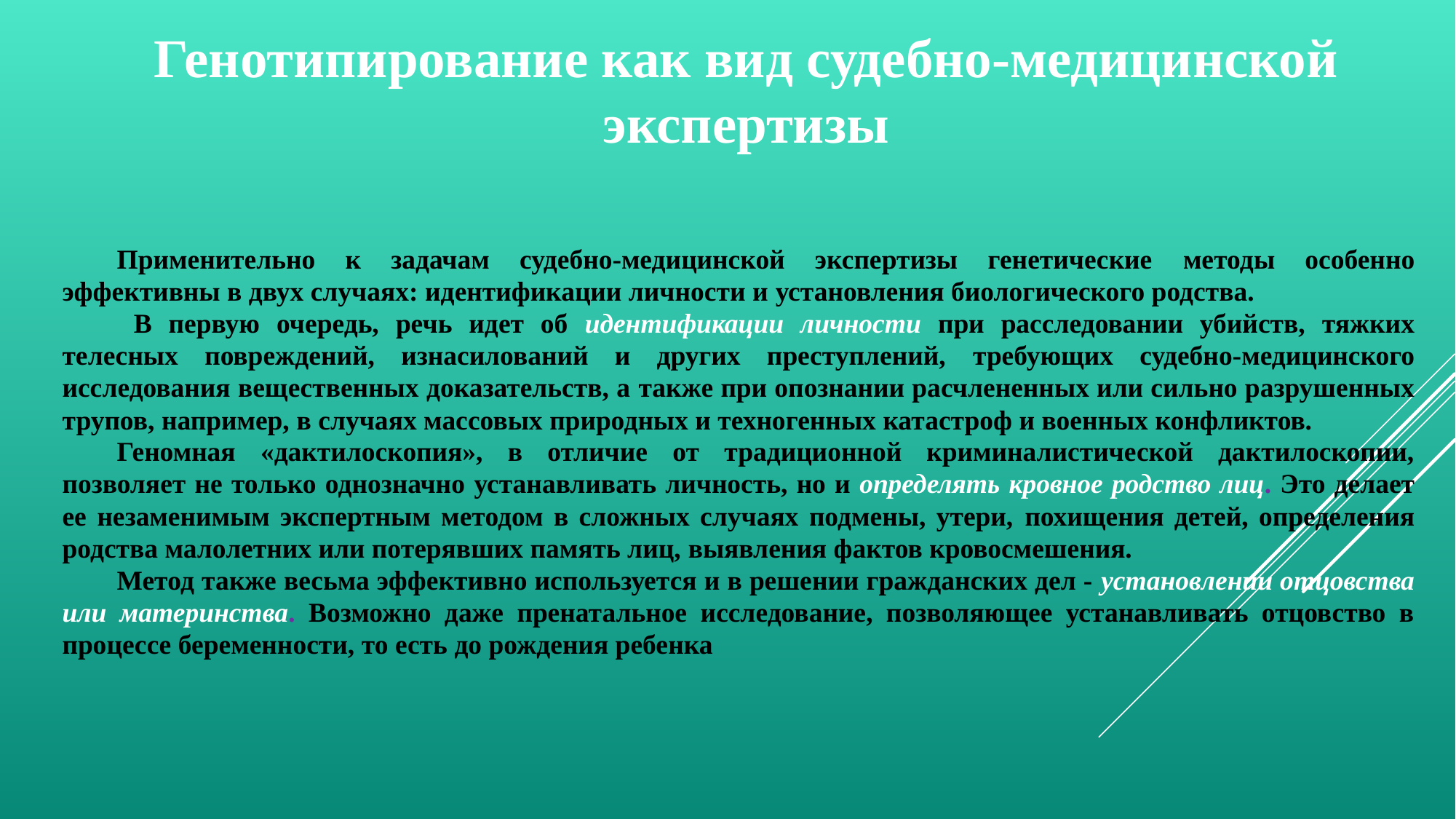

Генотипирование как вид судебно-медицинской экспертизы

Применительно к задачам судебно-медицинской экспертизы генетические методы особенно эффективны в двух случаях: идентификации личности и установления биологического родства.
 В первую очередь, речь идет об идентификации личности при расследовании убийств, тяжких телесных повреждений, изнасилований и других преступлений, требующих судебно-медицинского исследования вещественных доказательств, а также при опознании расчлененных или сильно разрушенных трупов, например, в случаях массовых природных и техногенных катастроф и военных конфликтов.
Геномная «дактилоскопия», в отличие от традиционной криминалистической дактилоскопии, позволяет не только однозначно устанавливать личность, но и определять кровное родство лиц. Это делает ее незаменимым экспертным методом в сложных случаях подмены, утери, похищения детей, определения родства малолетних или потерявших память лиц, выявления фактов кровосмешения.
Метод также весьма эффективно используется и в решении гражданских дел - установлении отцовства или материнства. Возможно даже пренатальное исследование, позволяющее устанавливать отцовство в процессе беременности, то есть до рождения ребенка